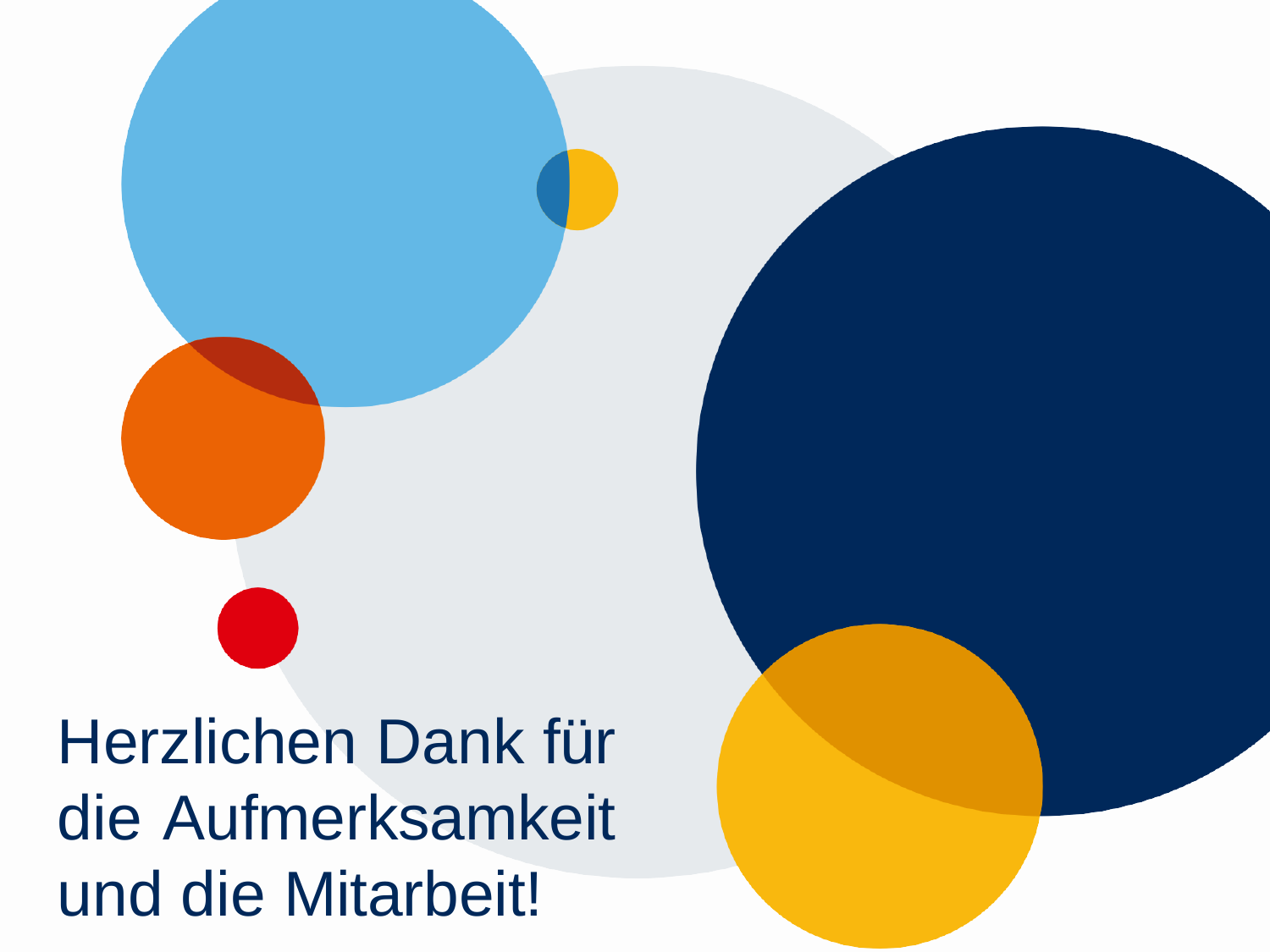

# Herzlichen Dank für die Aufmerksamkeit und die Mitarbeit!